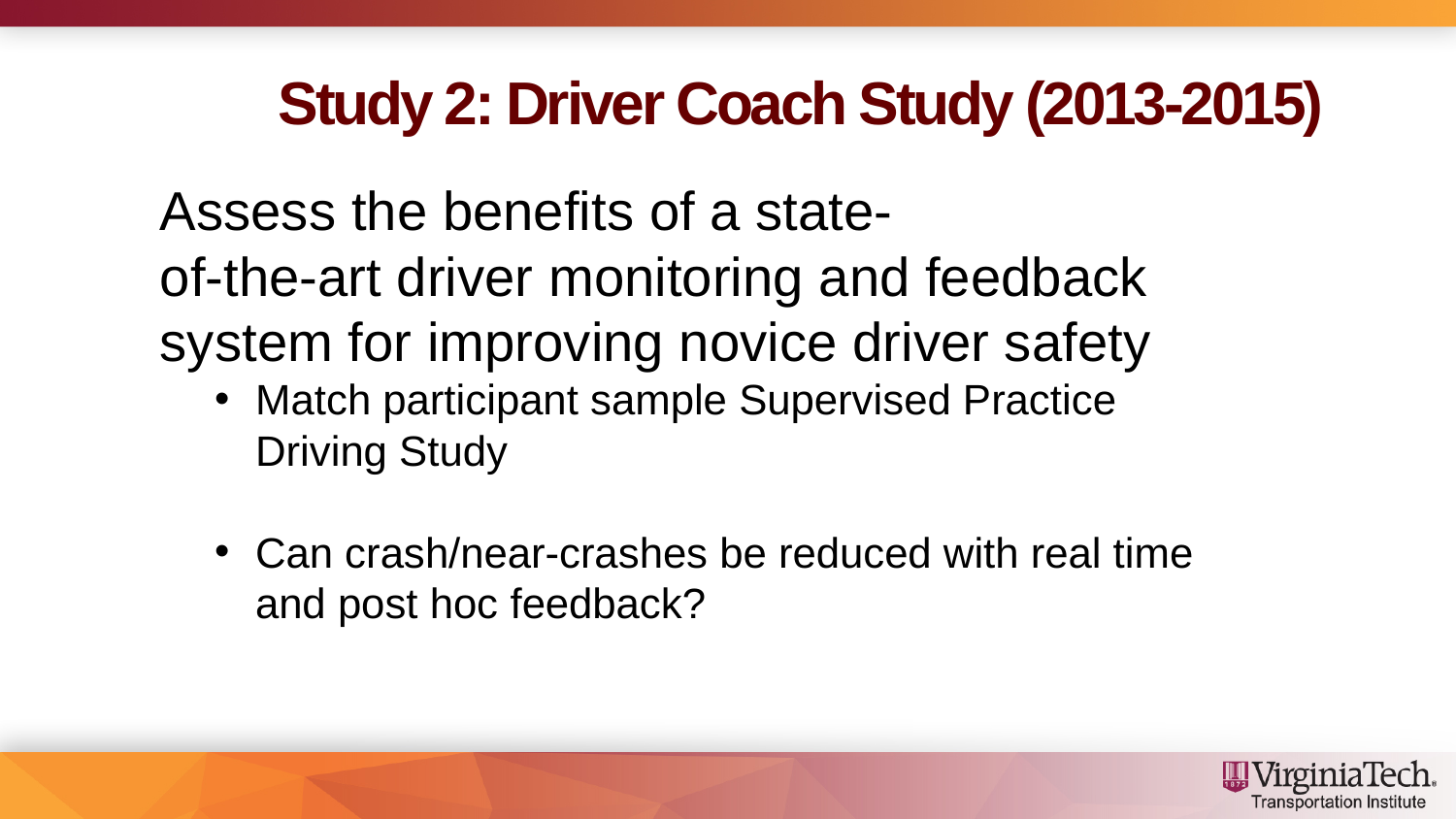

# Study 2: Driver Coach Study (2013-2015)
Assess the benefits of a state-
of-the-art driver monitoring and feedback system for improving novice driver safety
Match participant sample Supervised Practice Driving Study

Can crash/near-crashes be reduced with real time and post hoc feedback?